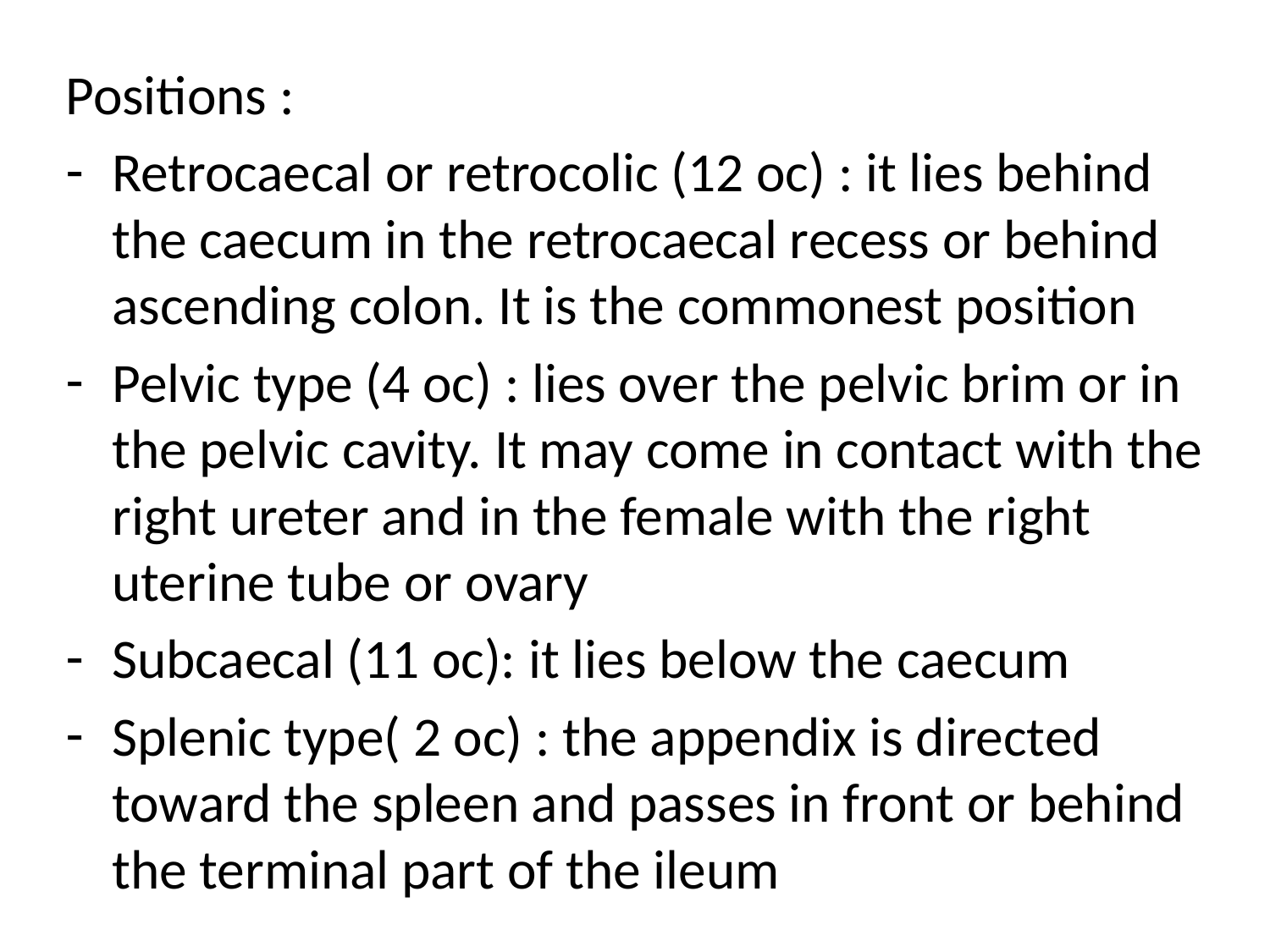

Positions :
Retrocaecal or retrocolic (12 oc) : it lies behind the caecum in the retrocaecal recess or behind ascending colon. It is the commonest position
Pelvic type (4 oc) : lies over the pelvic brim or in the pelvic cavity. It may come in contact with the right ureter and in the female with the right uterine tube or ovary
Subcaecal (11 oc): it lies below the caecum
Splenic type( 2 oc) : the appendix is directed toward the spleen and passes in front or behind the terminal part of the ileum